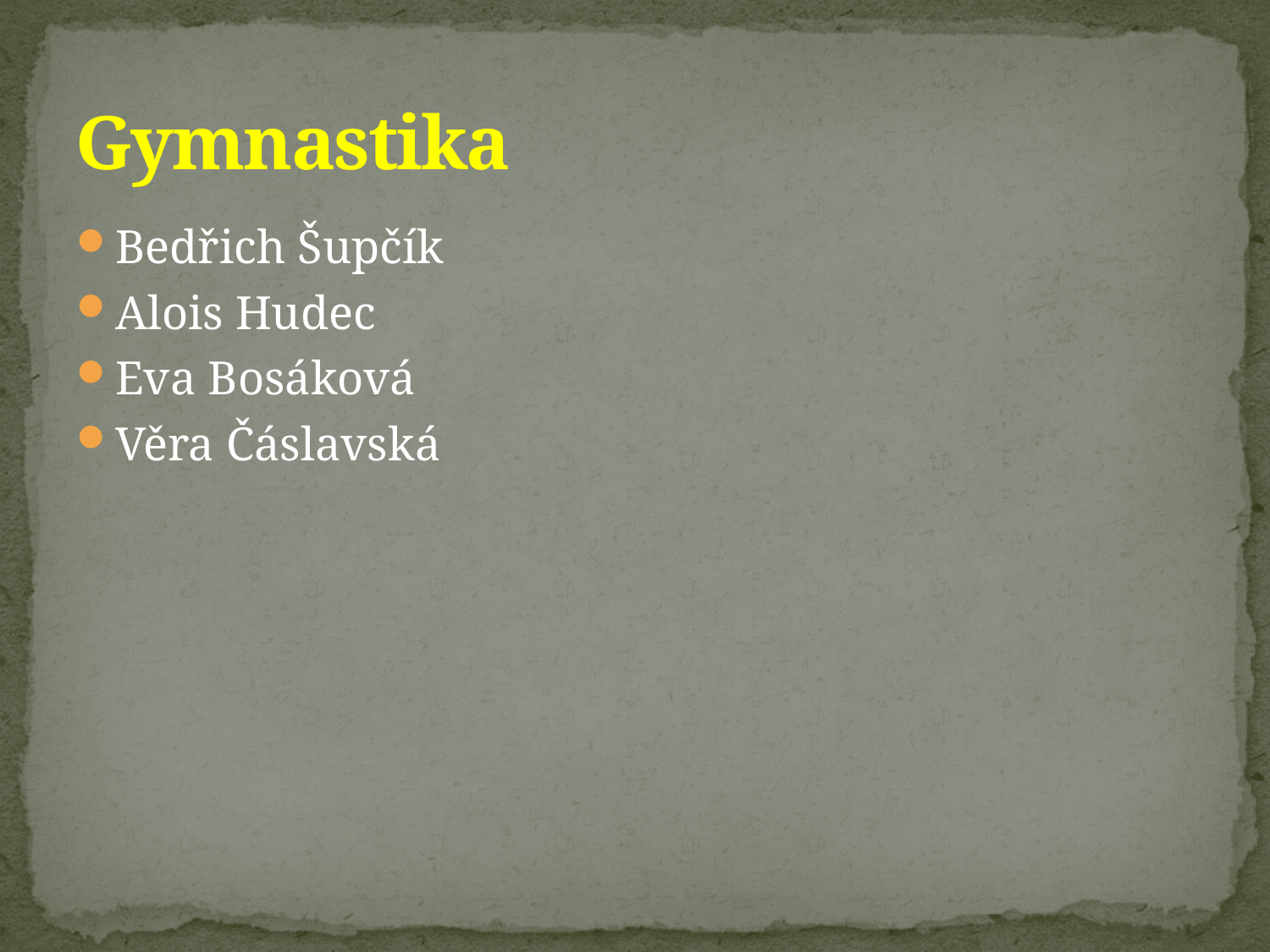

# Gymnastika
Bedřich Šupčík
Alois Hudec
Eva Bosáková
Věra Čáslavská